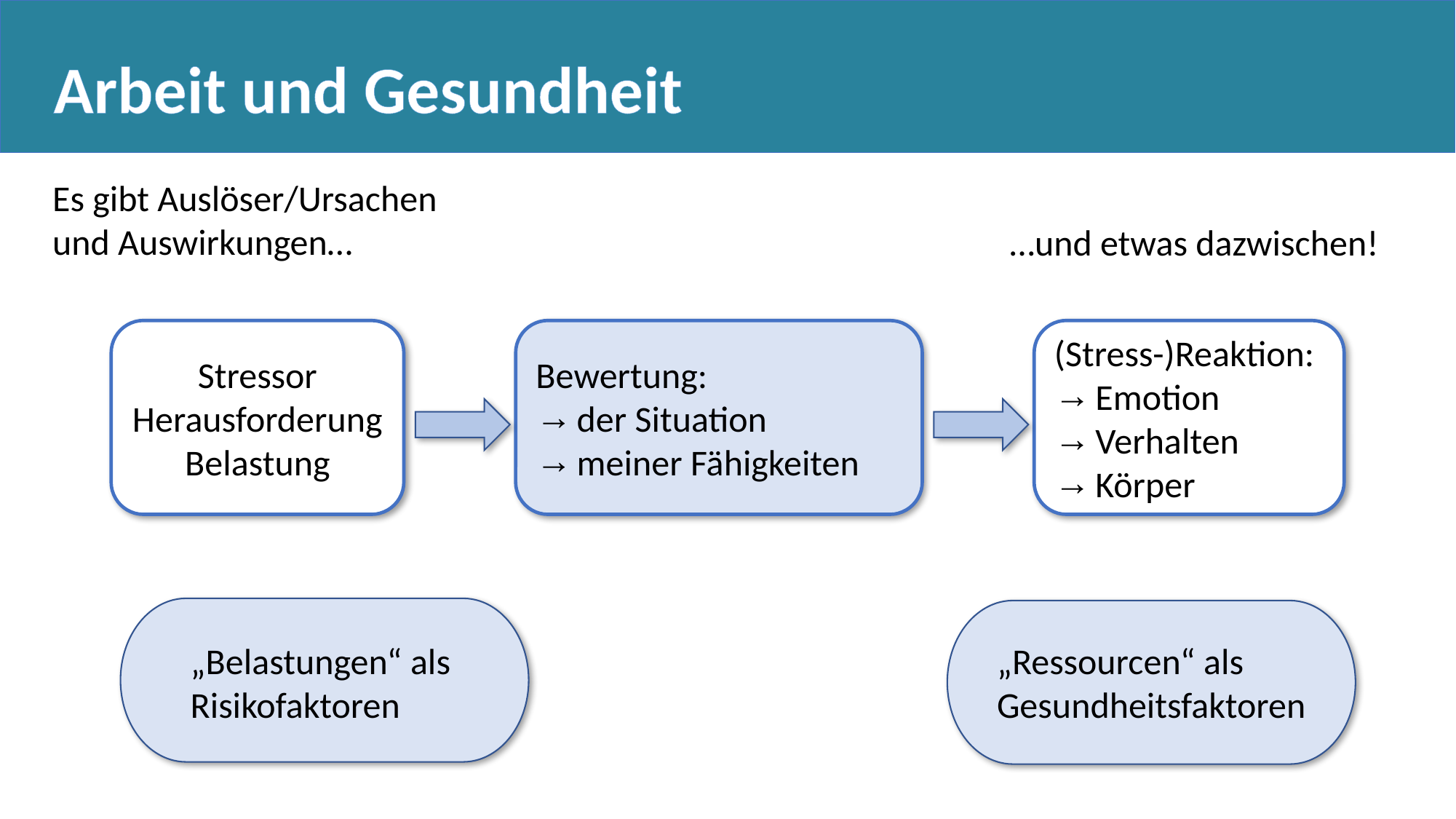

Arbeit und Gesundheit
Es gibt Auslöser/Ursachen
und Auswirkungen…

…und etwas dazwischen!
Stressor
Herausforderung
Belastung
Bewertung:
der Situation
meiner Fähigkeiten
(Stress-)Reaktion:
Emotion
Verhalten
Körper

„Belastungen“ als
Risikofaktoren
„Ressourcen“ als
Gesundheitsfaktoren